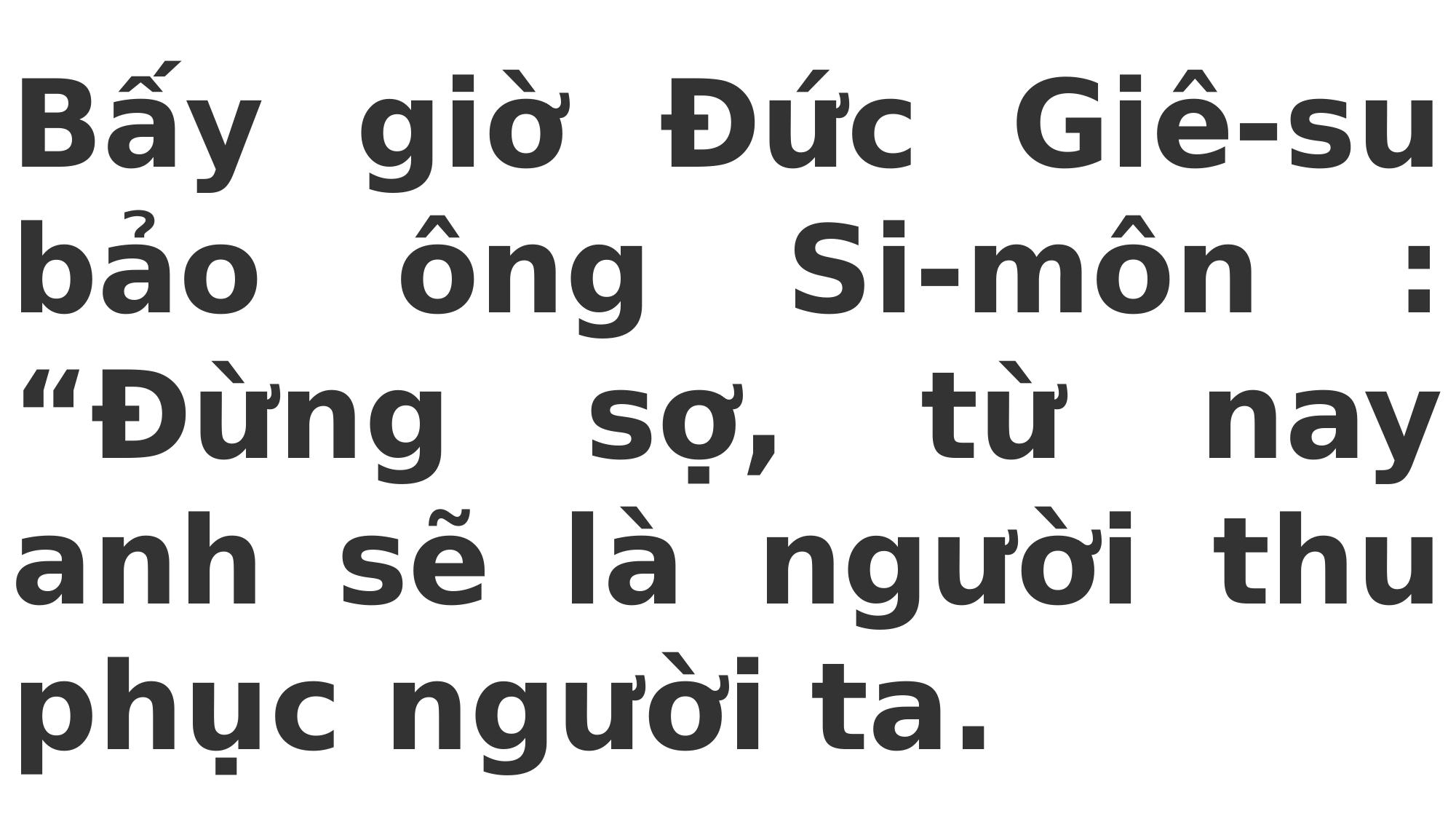

# Bấy giờ Đức Giê-su bảo ông Si-môn : “Đừng sợ, từ nay anh sẽ là người thu phục người ta.